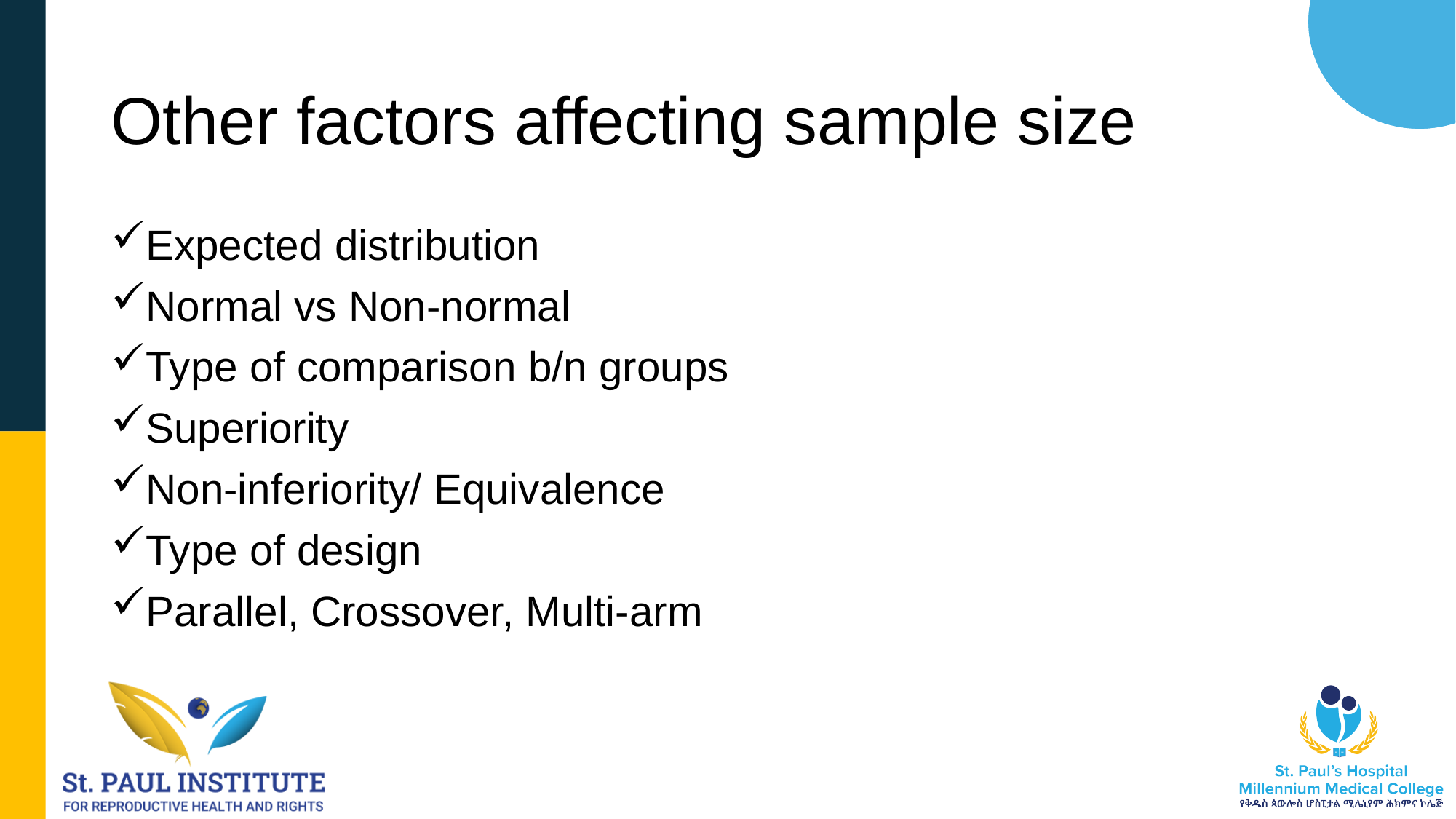

# Other factors affecting sample size
Expected distribution
Normal vs Non-normal
Type of comparison b/n groups
Superiority
Non-inferiority/ Equivalence
Type of design
Parallel, Crossover, Multi-arm